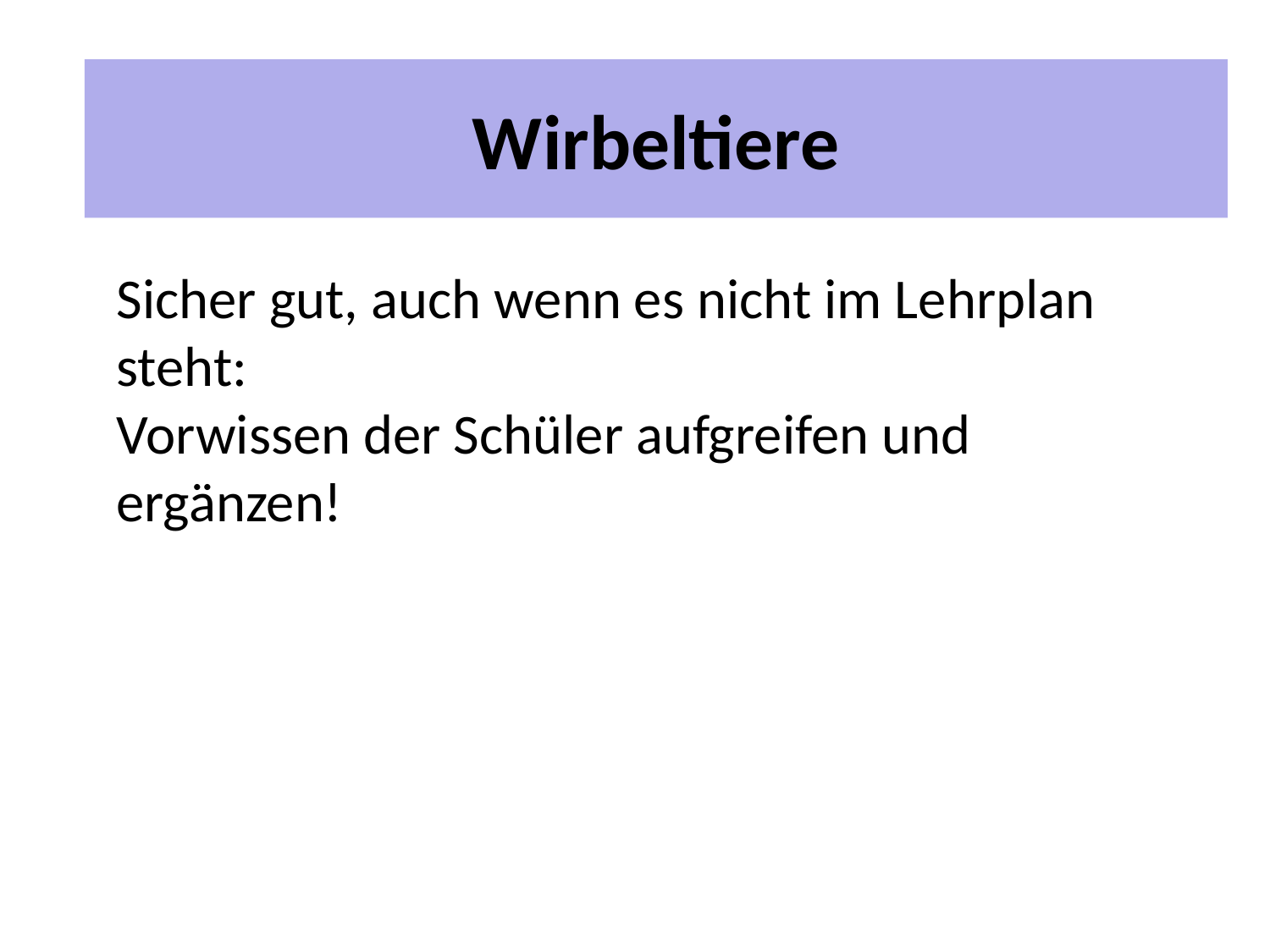

# 2 Unterrichtspläne
Wirbeltiere
Sicher gut, auch wenn es nicht im Lehrplan steht:
Vorwissen der Schüler aufgreifen und ergänzen!